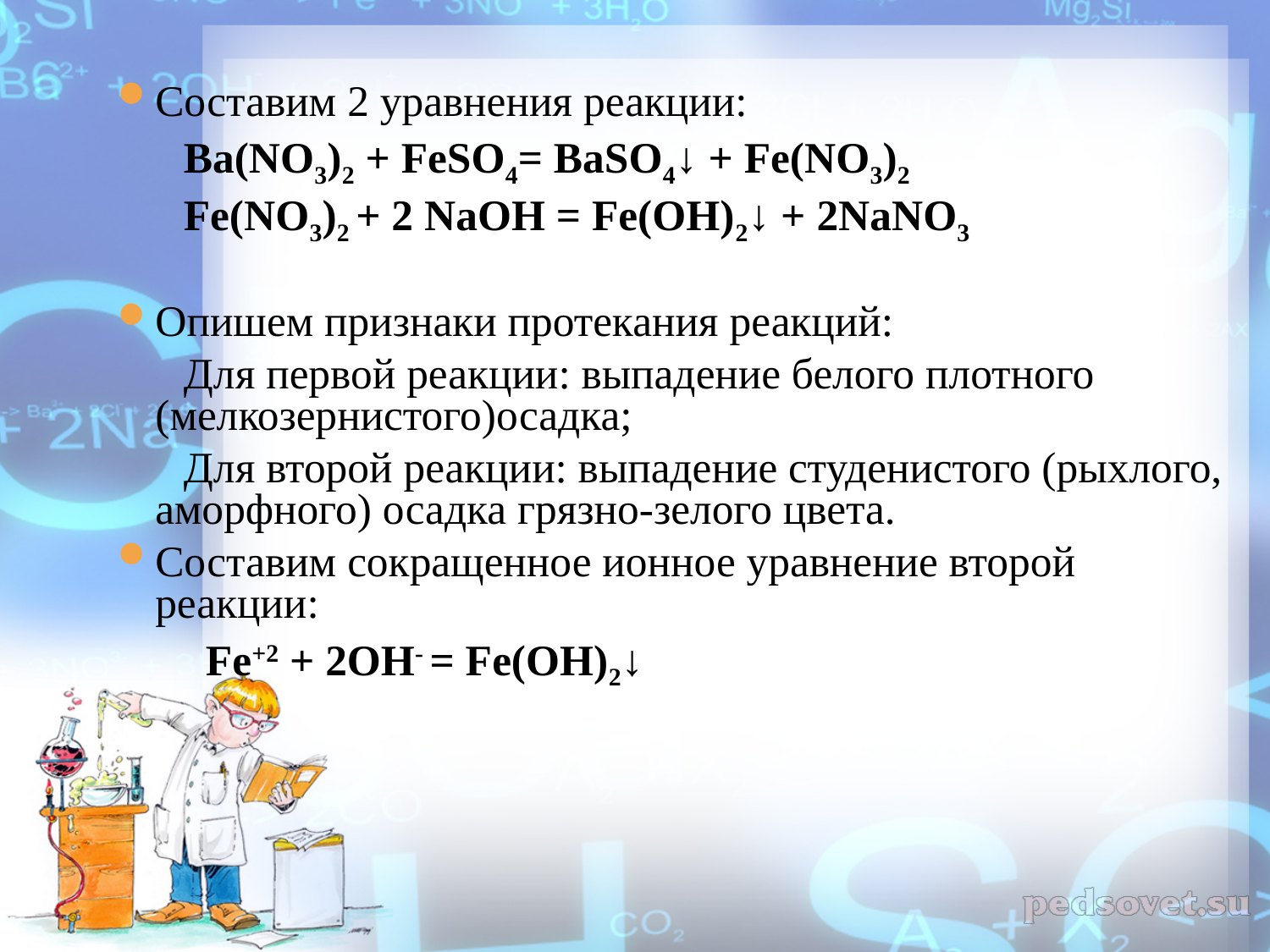

Составим 2 уравнения реакции:
      Ba(NO3)2 + FeSO4= BaSO4↓ + Fe(NO3)2
      Fe(NO3)2 + 2 NaOH = Fe(OH)2↓ + 2NaNO3

Опишем признаки протекания реакций:
      Для первой реакции: выпадение белого плотного (мелкозернистого)осадка;
      Для второй реакции: выпадение студенистого (рыхлого, аморфного) осадка грязно-зелого цвета.
Составим сокращенное ионное уравнение второй реакции:
        Fe+2 + 2OH- = Fe(OH)2↓